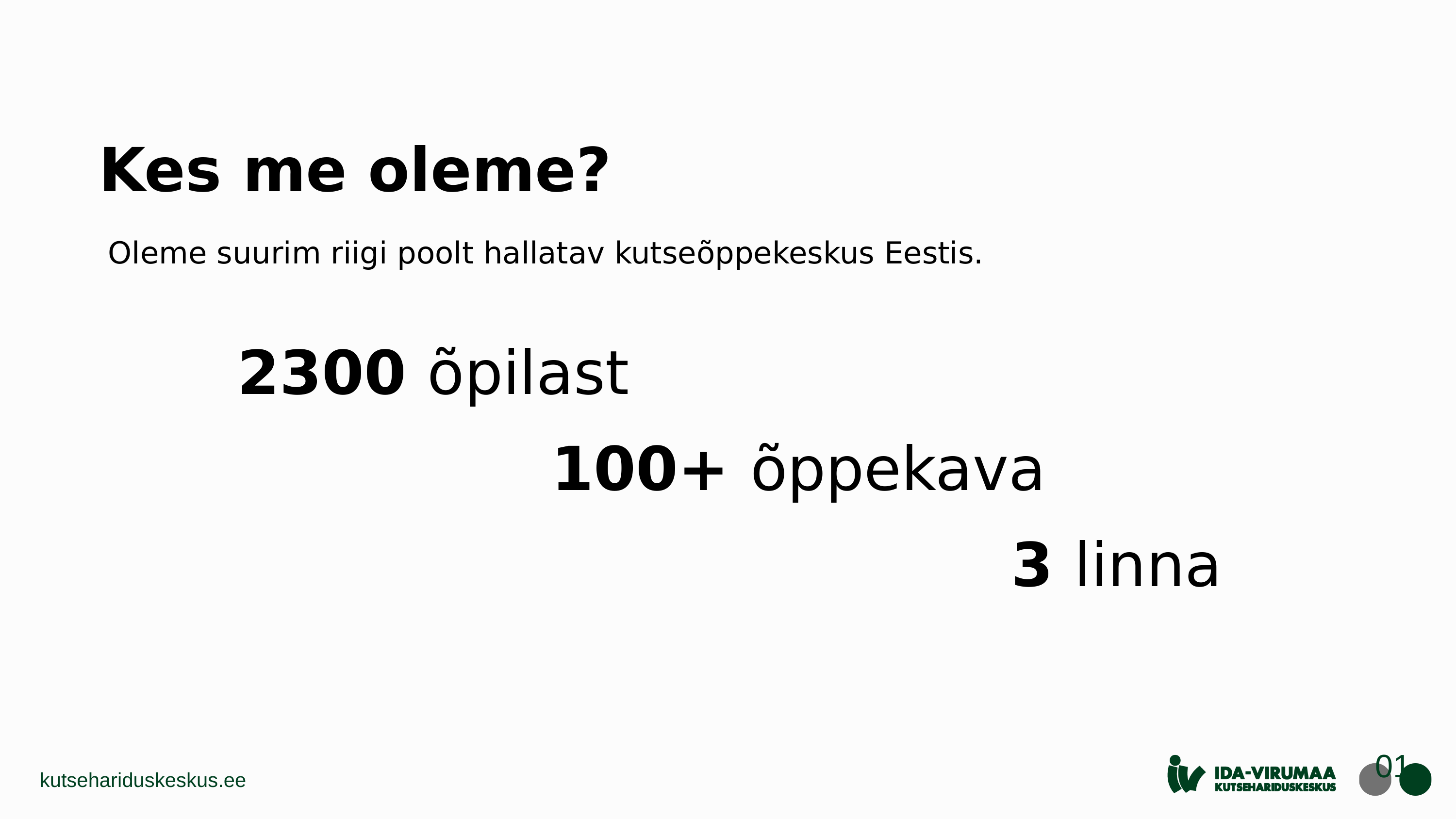

Kes me oleme?
Oleme suurim riigi poolt hallatav kutseõppekeskus Eestis.

2300 õpilast
100+ õppekava
3 linna
01

kutsehariduskeskus.ee